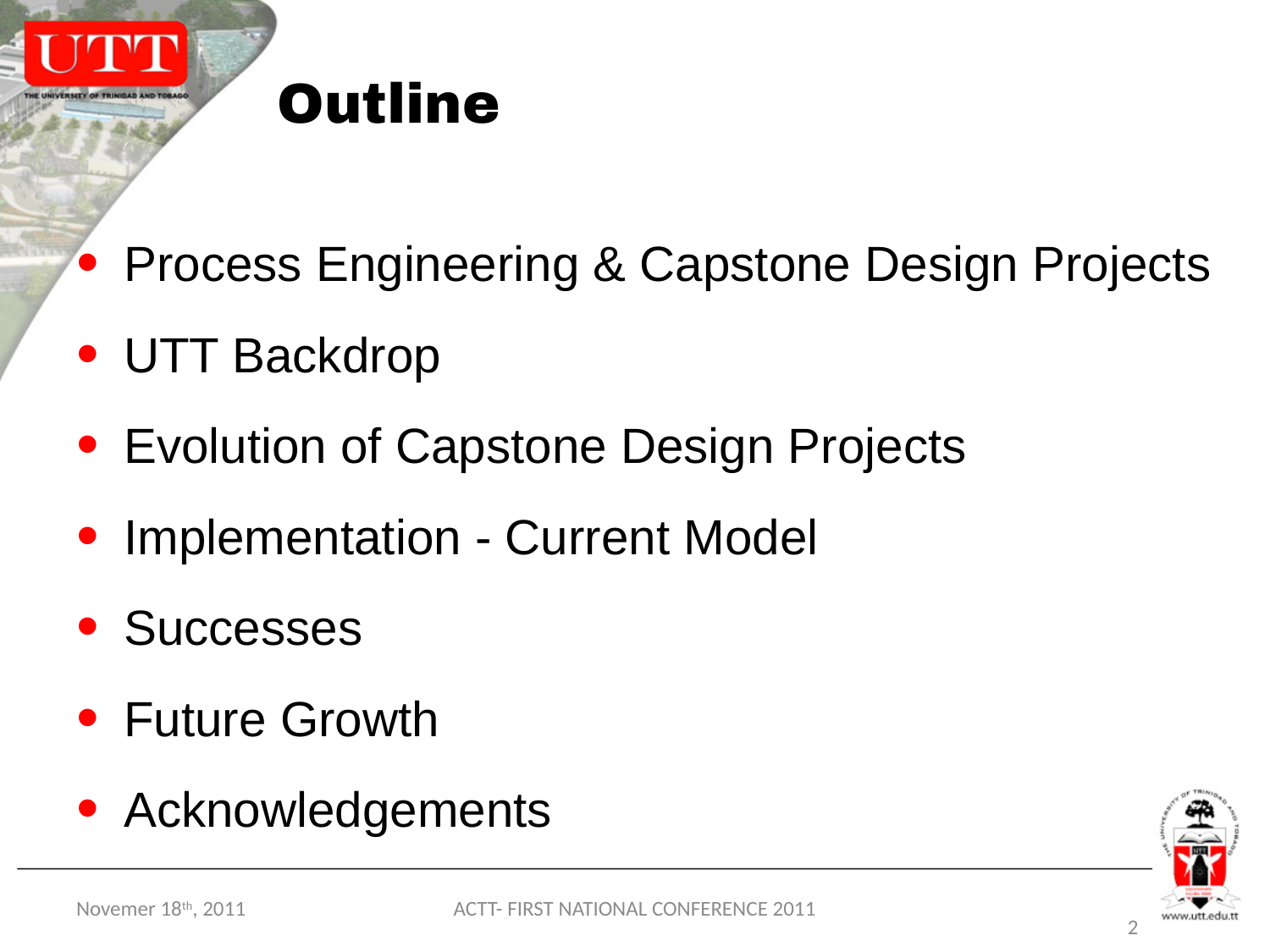

# Outline
Process Engineering & Capstone Design Projects
UTT Backdrop
Evolution of Capstone Design Projects
Implementation - Current Model
Successes
Future Growth
Acknowledgements

Novemer 18th, 2011
ACTT- FIRST NATIONAL CONFERENCE 2011
2